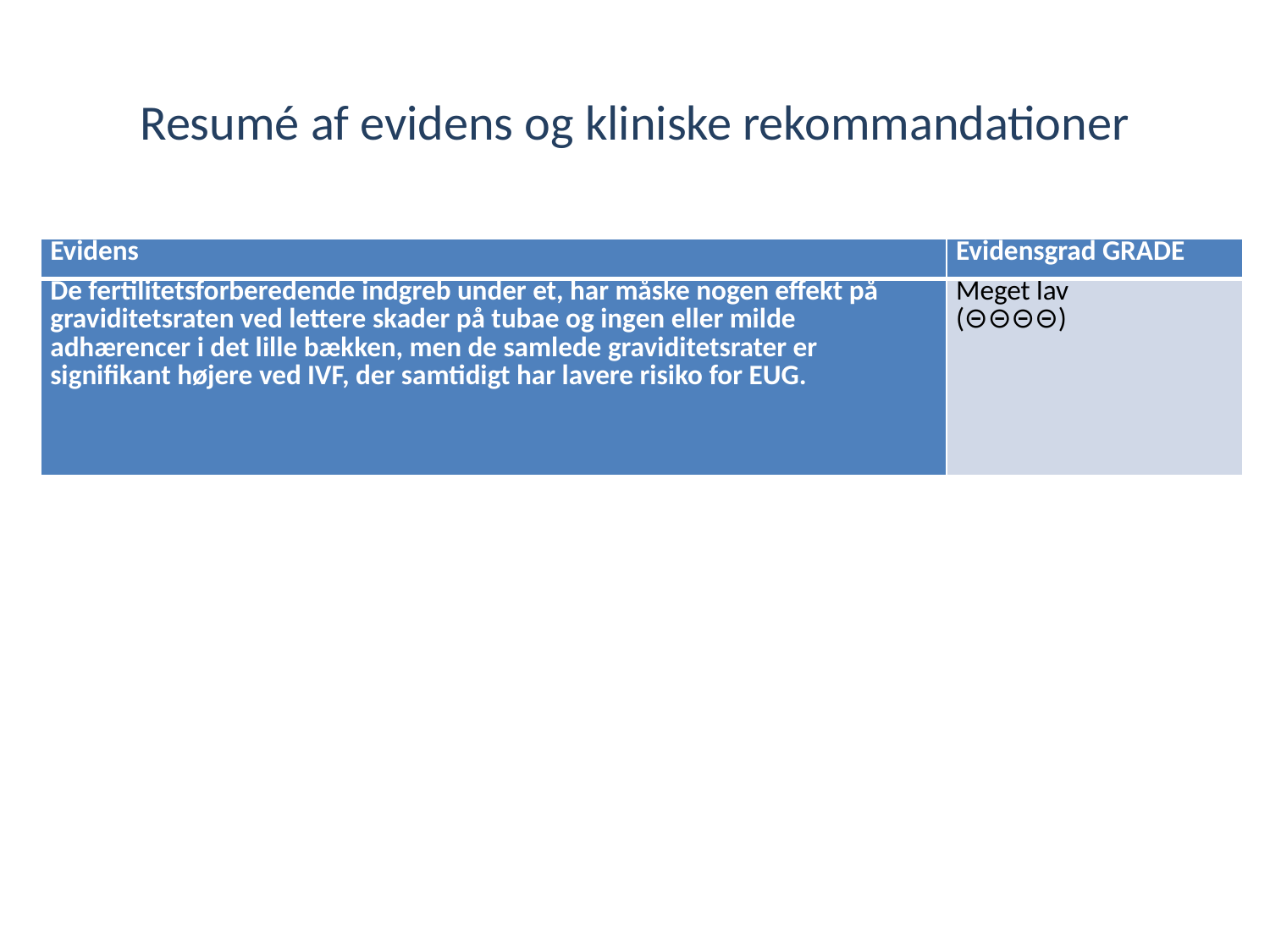

Resumé af evidens og kliniske rekommandationer

| Evidens | Evidensgrad GRADE |
| --- | --- |
| De fertilitetsforberedende indgreb under et, har måske nogen effekt på graviditetsraten ved lettere skader på tubae og ingen eller milde adhærencer i det lille bækken, men de samlede graviditetsrater er signifikant højere ved IVF, der samtidigt har lavere risiko for EUG. | Meget lav (⊝⊝⊝⊝) |